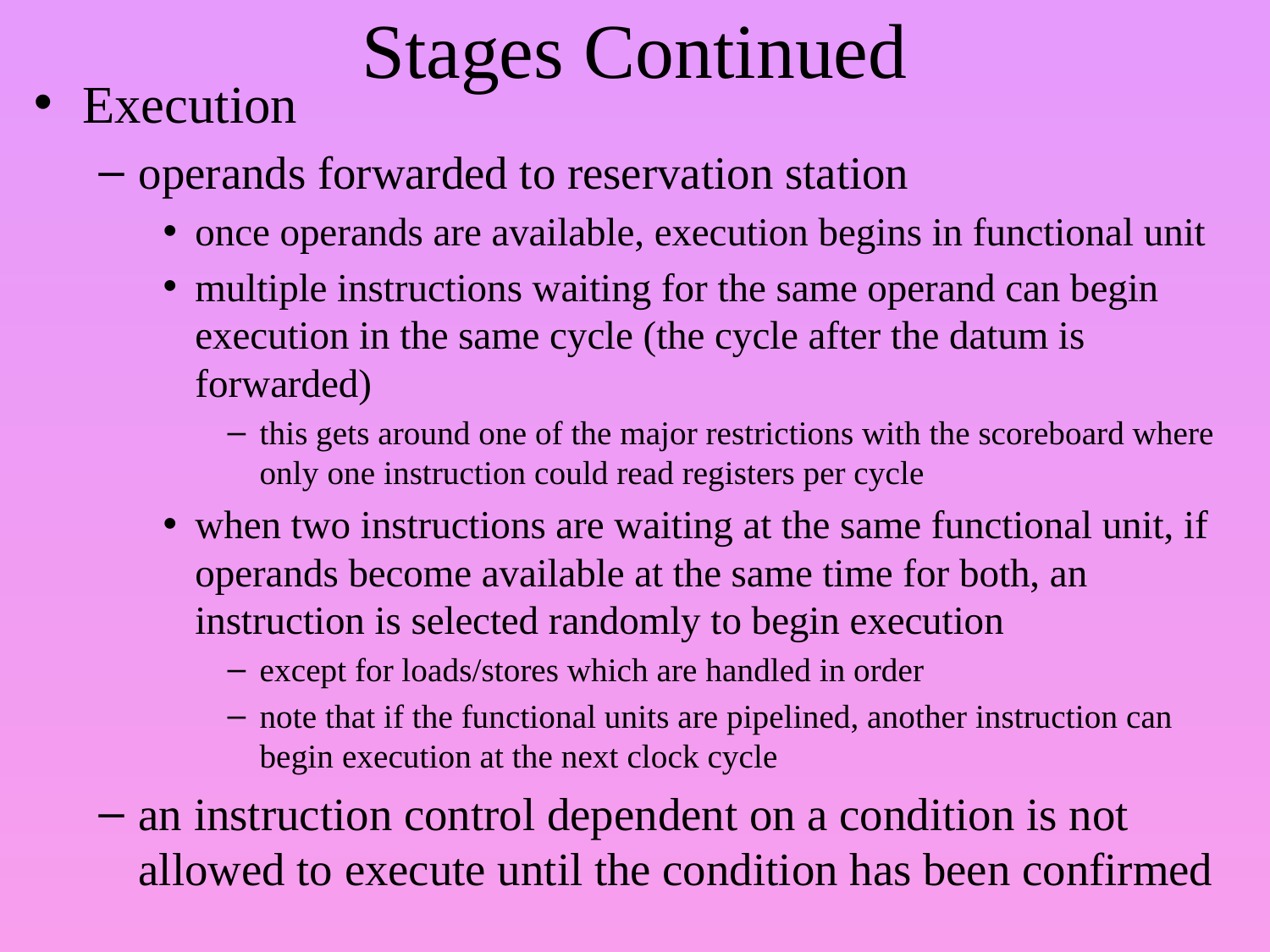

# Stages Continued
Execution
operands forwarded to reservation station
once operands are available, execution begins in functional unit
multiple instructions waiting for the same operand can begin execution in the same cycle (the cycle after the datum is forwarded)
this gets around one of the major restrictions with the scoreboard where only one instruction could read registers per cycle
when two instructions are waiting at the same functional unit, if operands become available at the same time for both, an instruction is selected randomly to begin execution
except for loads/stores which are handled in order
note that if the functional units are pipelined, another instruction can begin execution at the next clock cycle
an instruction control dependent on a condition is not allowed to execute until the condition has been confirmed